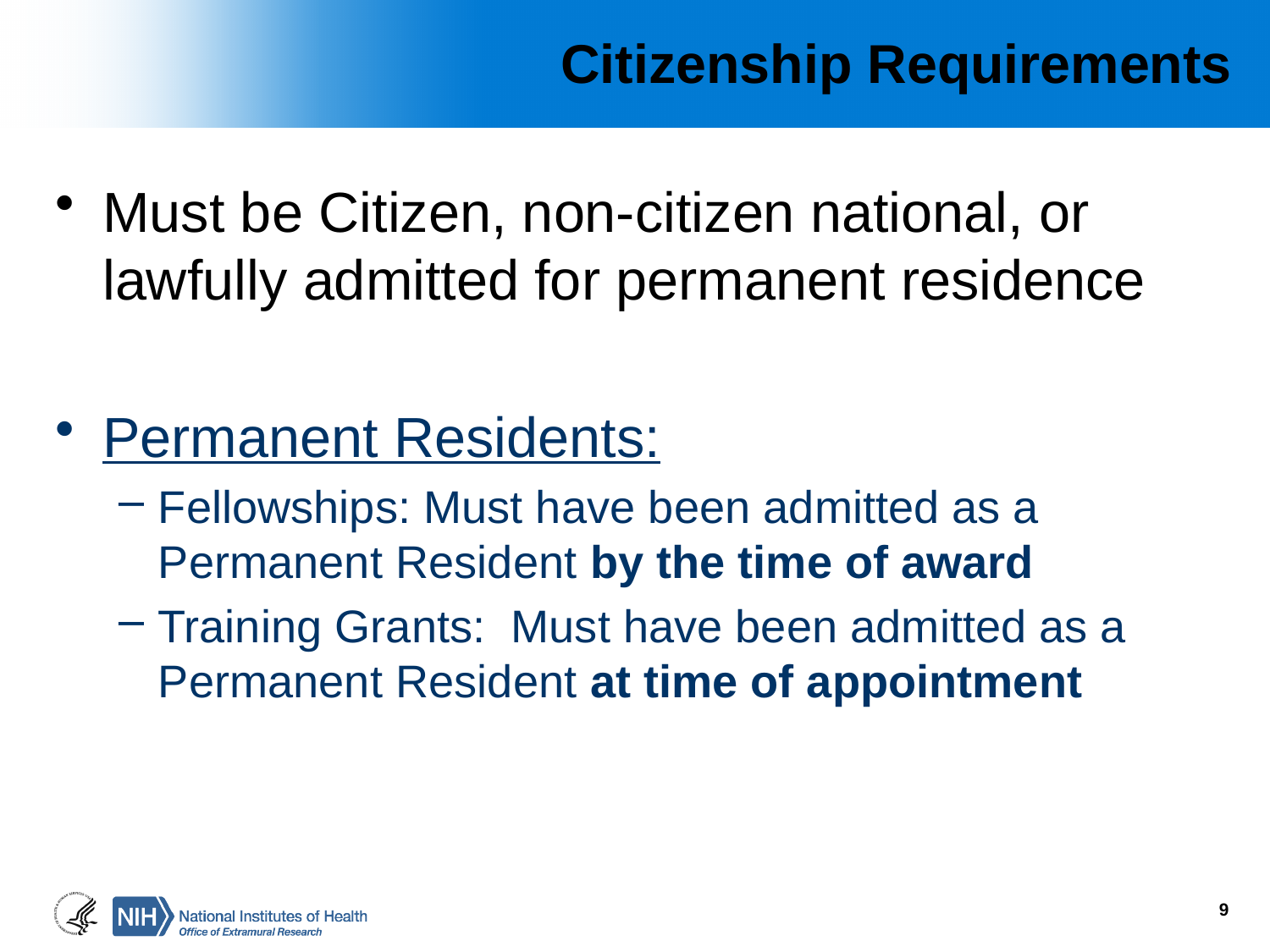

# Citizenship Requirements
Must be Citizen, non-citizen national, or lawfully admitted for permanent residence

Permanent Residents:
Fellowships: Must have been admitted as a  Permanent Resident by the time of award
Training Grants:  Must have been admitted as a Permanent Resident at time of appointment
9